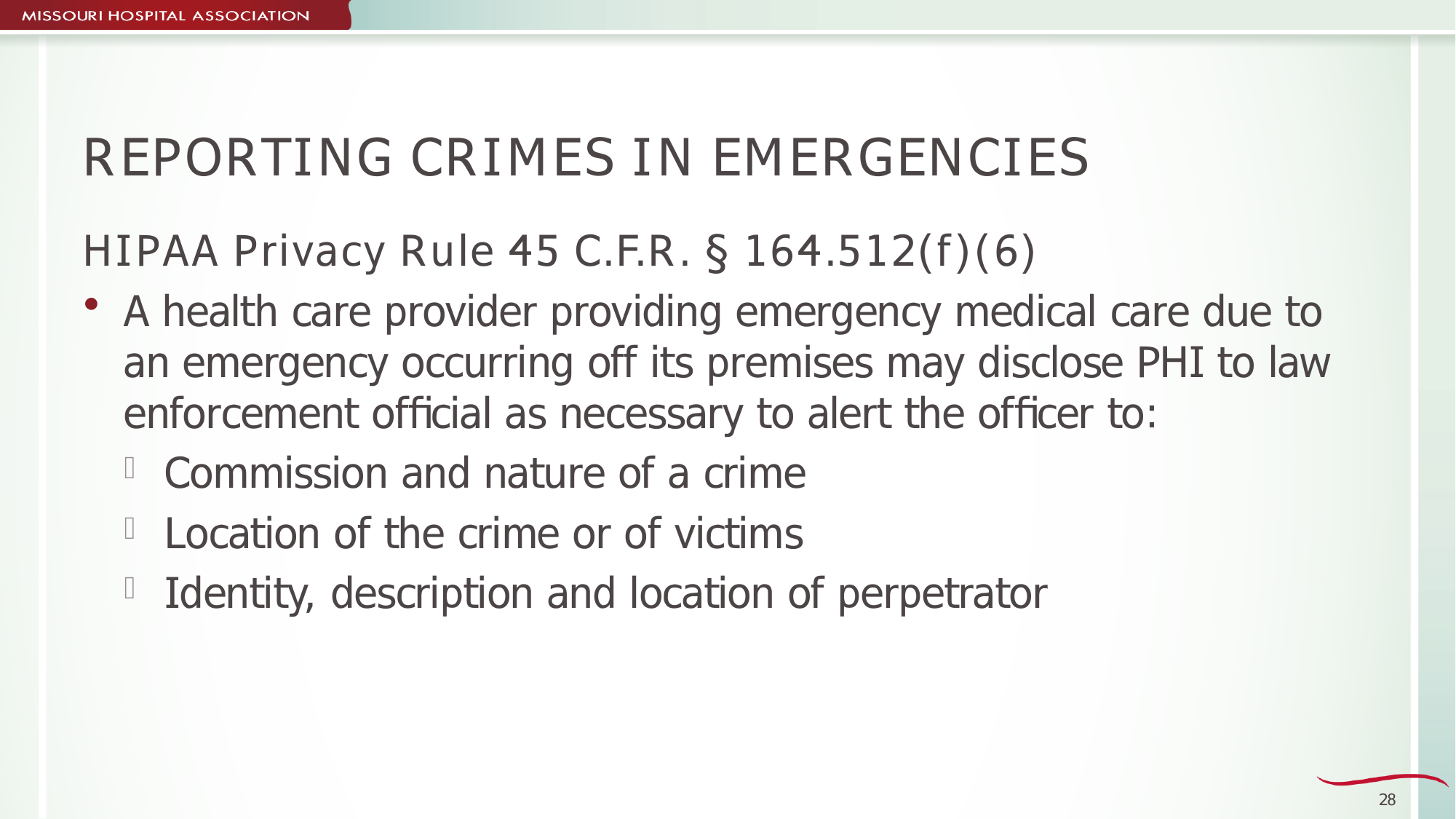

# REPORTING CRIMES IN EMERGENCIES
HIPAA Privacy Rule 45 C.F.R. § 164.512(f)(6)
A health care provider providing emergency medical care due to an emergency occurring off its premises may disclose PHI to law enforcement official as necessary to alert the officer to:
Commission and nature of a crime
Location of the crime or of victims
Identity, description and location of perpetrator
28